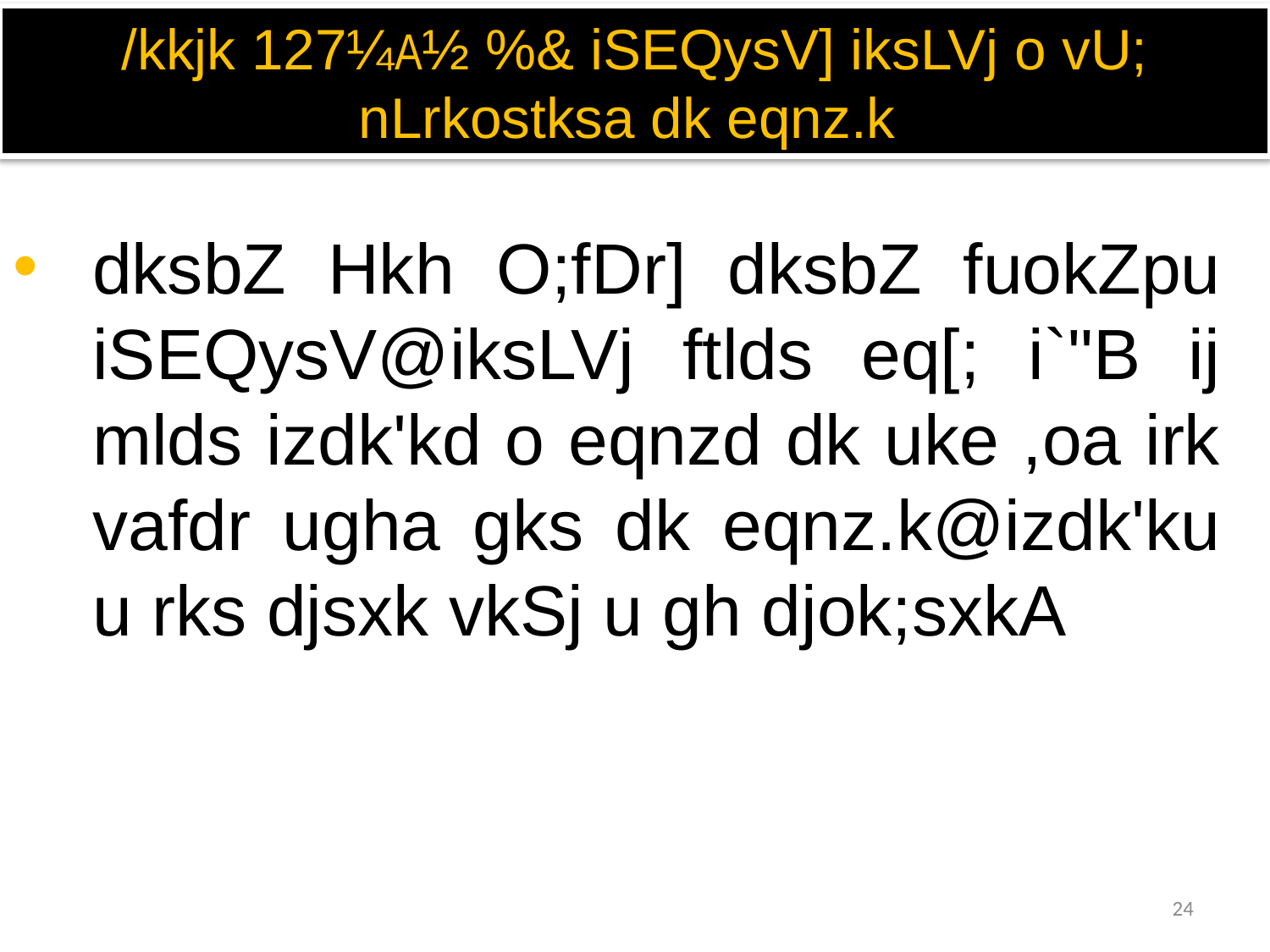

/kkjk 127¼A½ %& iSEQysV] iksLVj o vU; nLrkostksa dk eqnz.k
dksbZ Hkh O;fDr] dksbZ fuokZpu iSEQysV@iksLVj ftlds eq[; i`"B ij mlds izdk'kd o eqnzd dk uke ,oa irk vafdr ugha gks dk eqnz.k@izdk'ku u rks djsxk vkSj u gh djok;sxkA

24